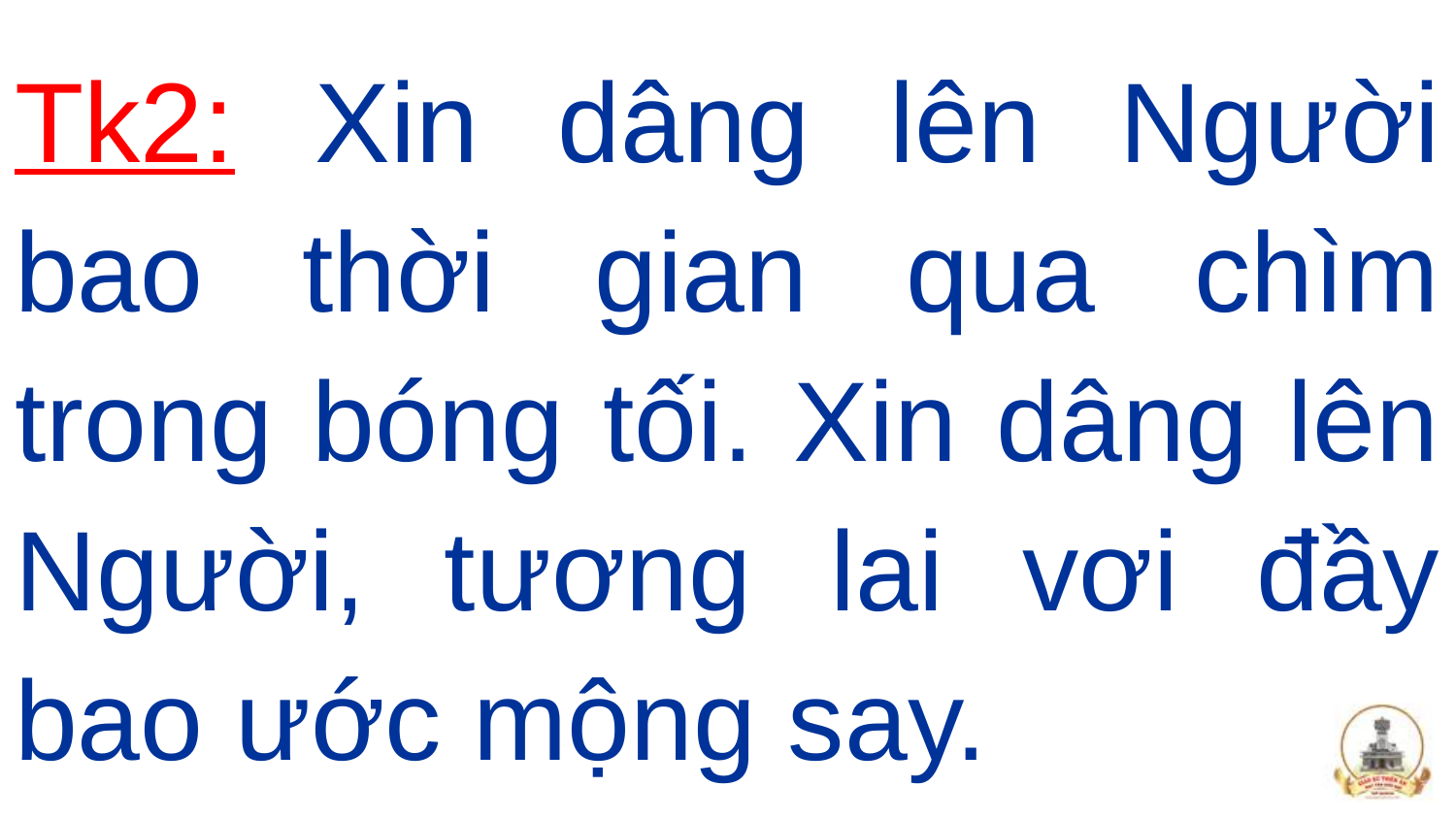

# Tk2: Xin dâng lên Người bao thời gian qua chìm trong bóng tối. Xin dâng lên Người, tương lai vơi đầy bao ước mộng say.